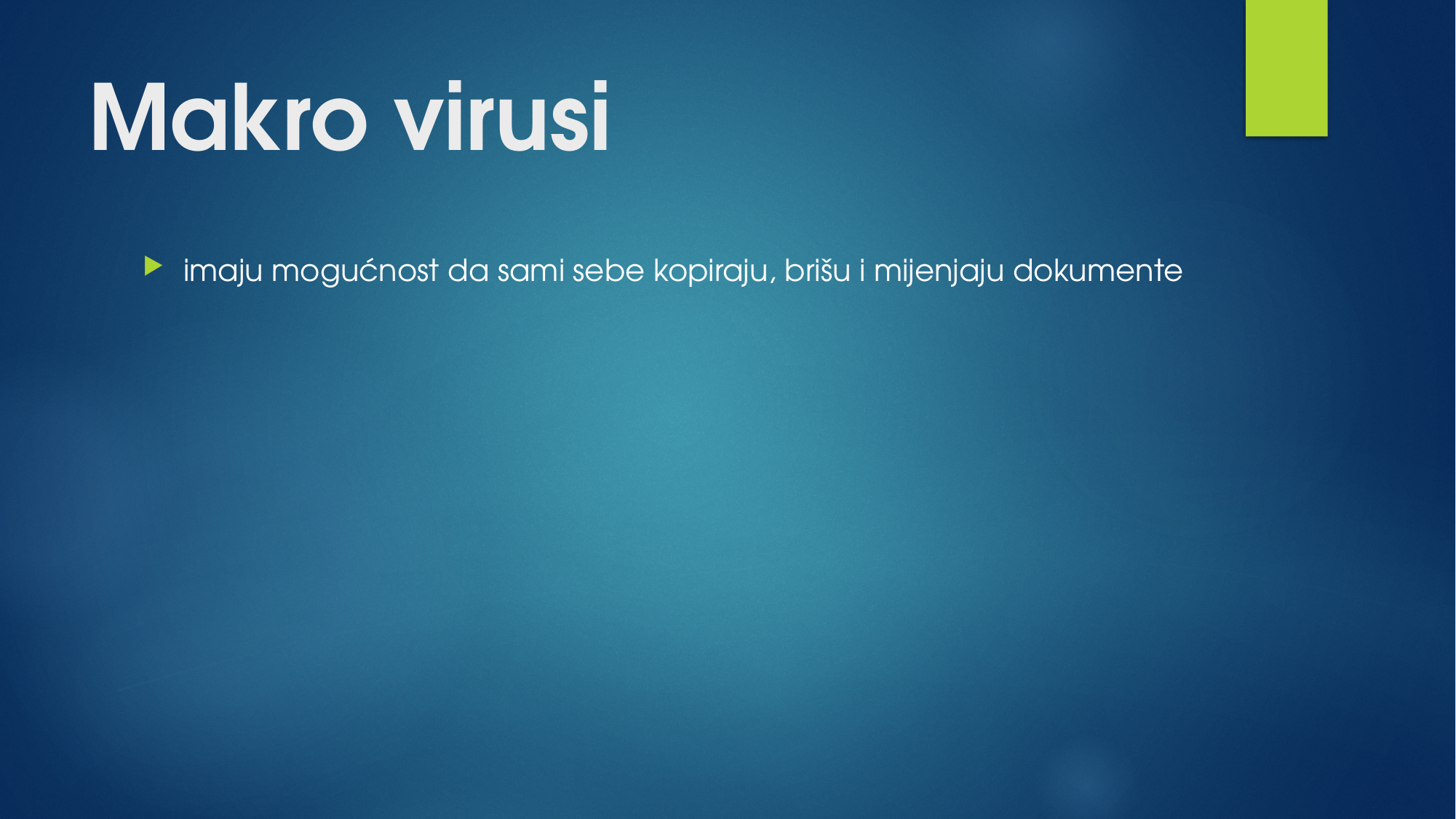

# Makro virusi
imaju mogućnost da sami sebe kopiraju, brišu i mijenjaju dokumente